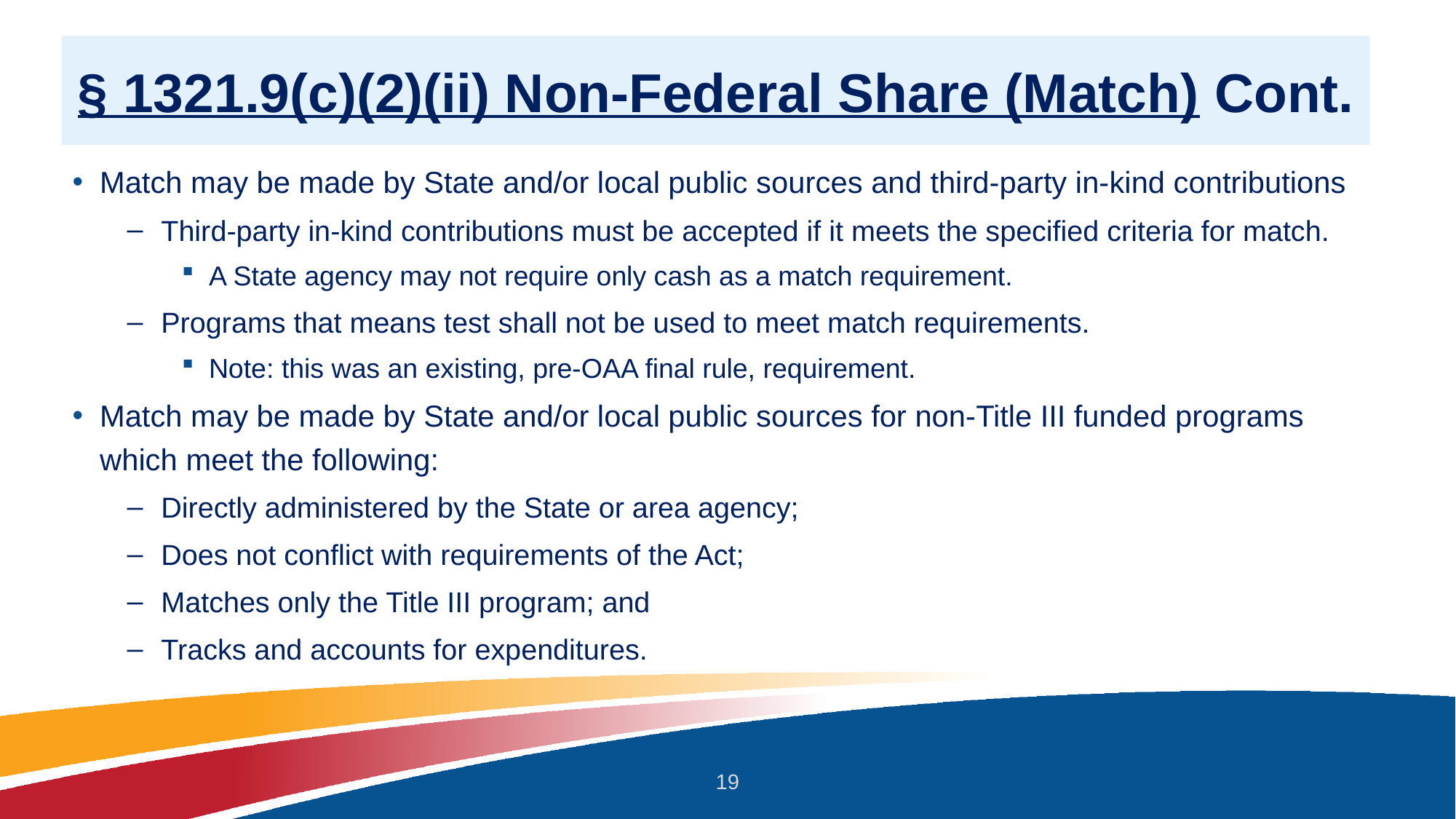

# § 1321.9(c)(2)(ii) Non-Federal Share (Match) Cont.
Match may be made by State and/or local public sources and third-party in-kind contributions
Third-party in-kind contributions must be accepted if it meets the specified criteria for match.
A State agency may not require only cash as a match requirement.
Programs that means test shall not be used to meet match requirements.
Note: this was an existing, pre-OAA final rule, requirement.
Match may be made by State and/or local public sources for non-Title III funded programs which meet the following:
Directly administered by the State or area agency;
Does not conflict with requirements of the Act;
Matches only the Title III program; and
Tracks and accounts for expenditures.

19